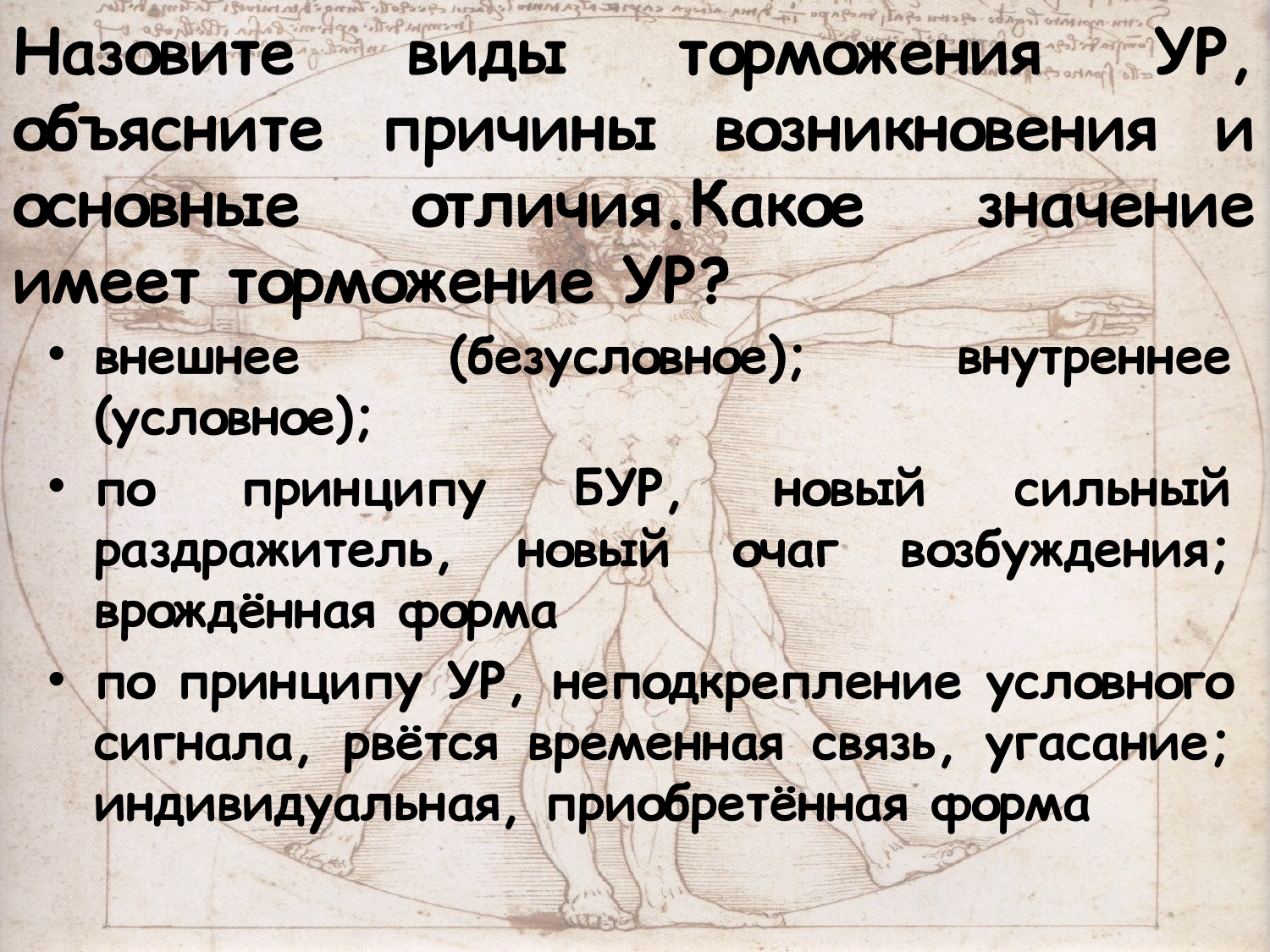

# Назовите виды торможения УР, объясните причины возникновения и основные отличия.Какое значение имеет торможение УР?
внешнее (безусловное); внутреннее (условное);
по принципу БУР, новый сильный раздражитель, новый очаг возбуждения; врождённая форма
по принципу УР, неподкрепление условного сигнала, рвётся временная связь, угасание; индивидуальная, приобретённая форма